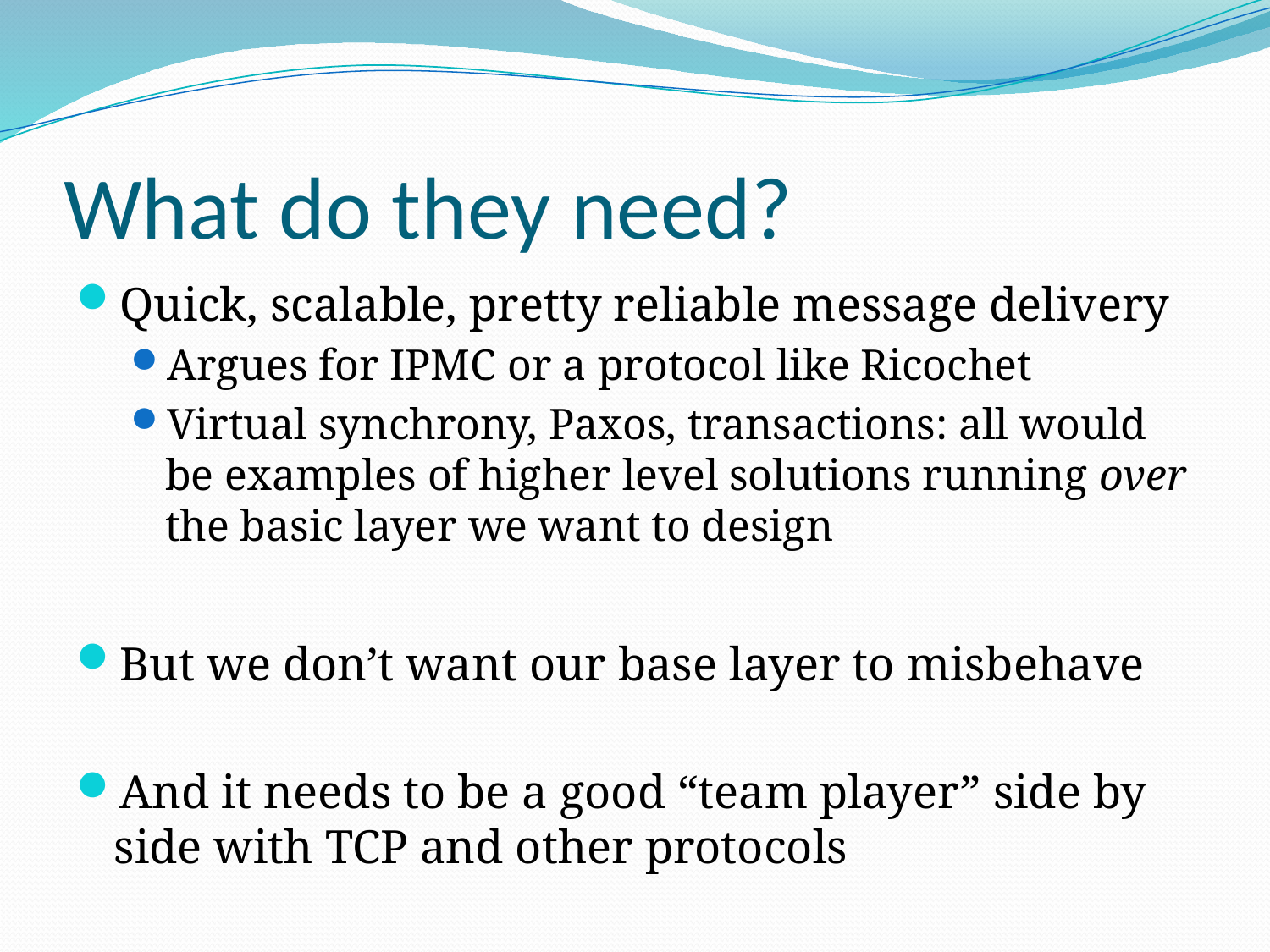

# What do they need?
Quick, scalable, pretty reliable message delivery
Argues for IPMC or a protocol like Ricochet
Virtual synchrony, Paxos, transactions: all would be examples of higher level solutions running over the basic layer we want to design

But we don’t want our base layer to misbehave

And it needs to be a good “team player” side by side with TCP and other protocols